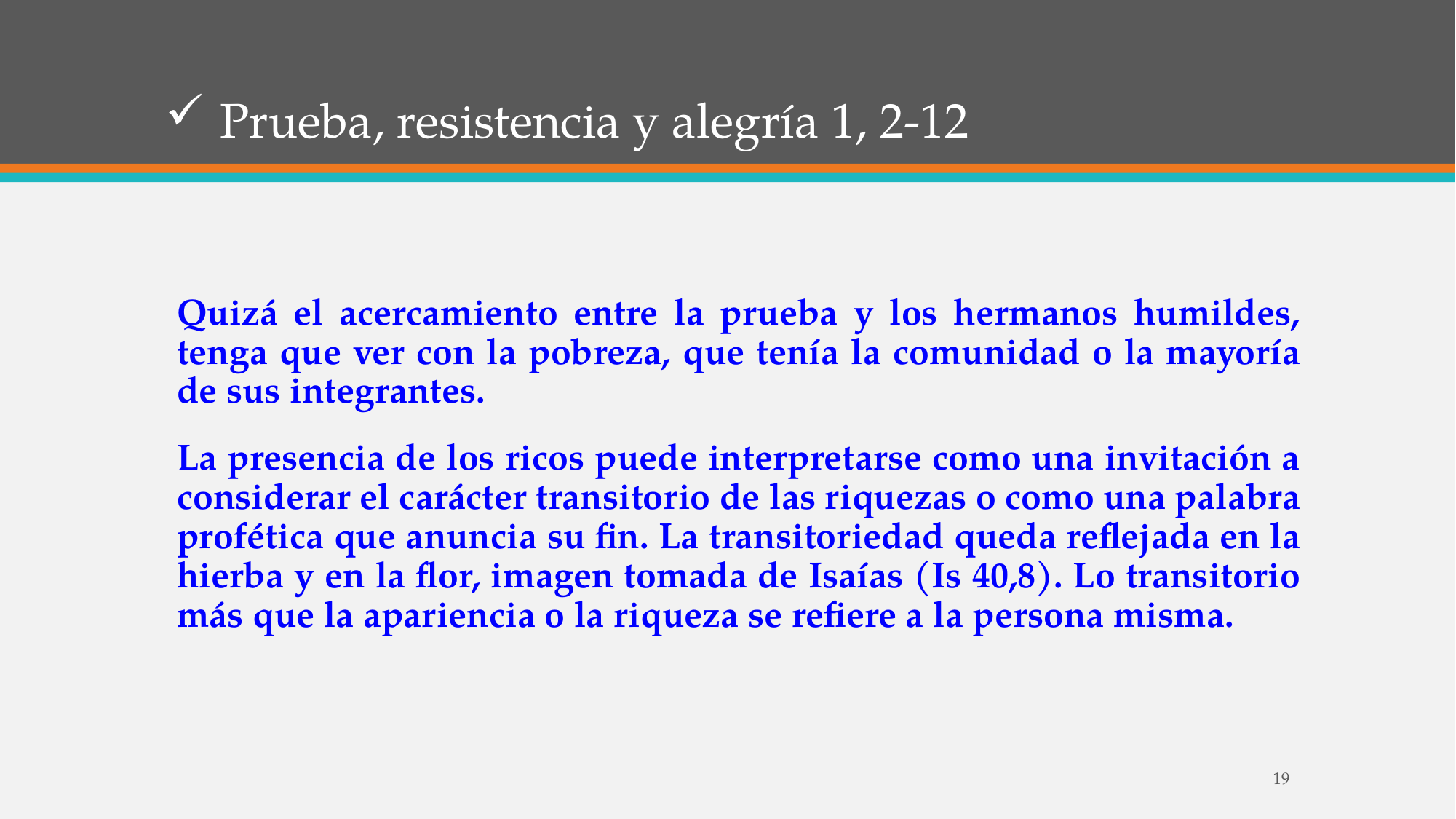

# Prueba, resistencia y alegría 1, 2-12
Quizá el acercamiento entre la prueba y los hermanos humildes, tenga que ver con la pobreza, que tenía la comunidad o la mayoría de sus integrantes.
La presencia de los ricos puede interpretarse como una invitación a considerar el carácter transitorio de las riquezas o como una palabra profética que anuncia su fin. La transitoriedad queda reflejada en la hierba y en la flor, imagen tomada de Isaías (Is 40,8). Lo transitorio más que la apariencia o la riqueza se refiere a la persona misma.

19